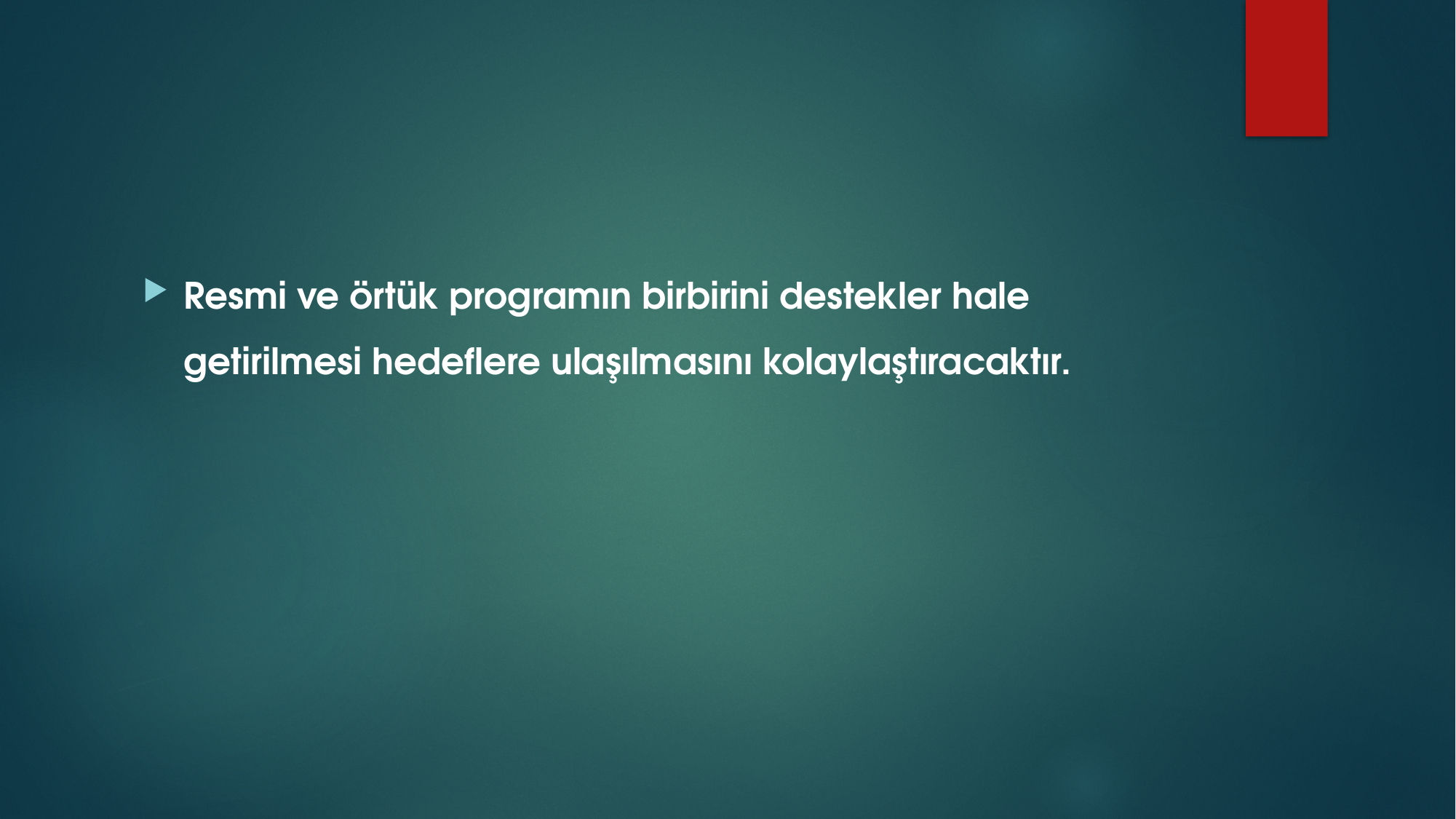

Resmi ve örtük programın birbirini destekler hale getirilmesi hedeflere ulaşılmasını kolaylaştıracaktır.